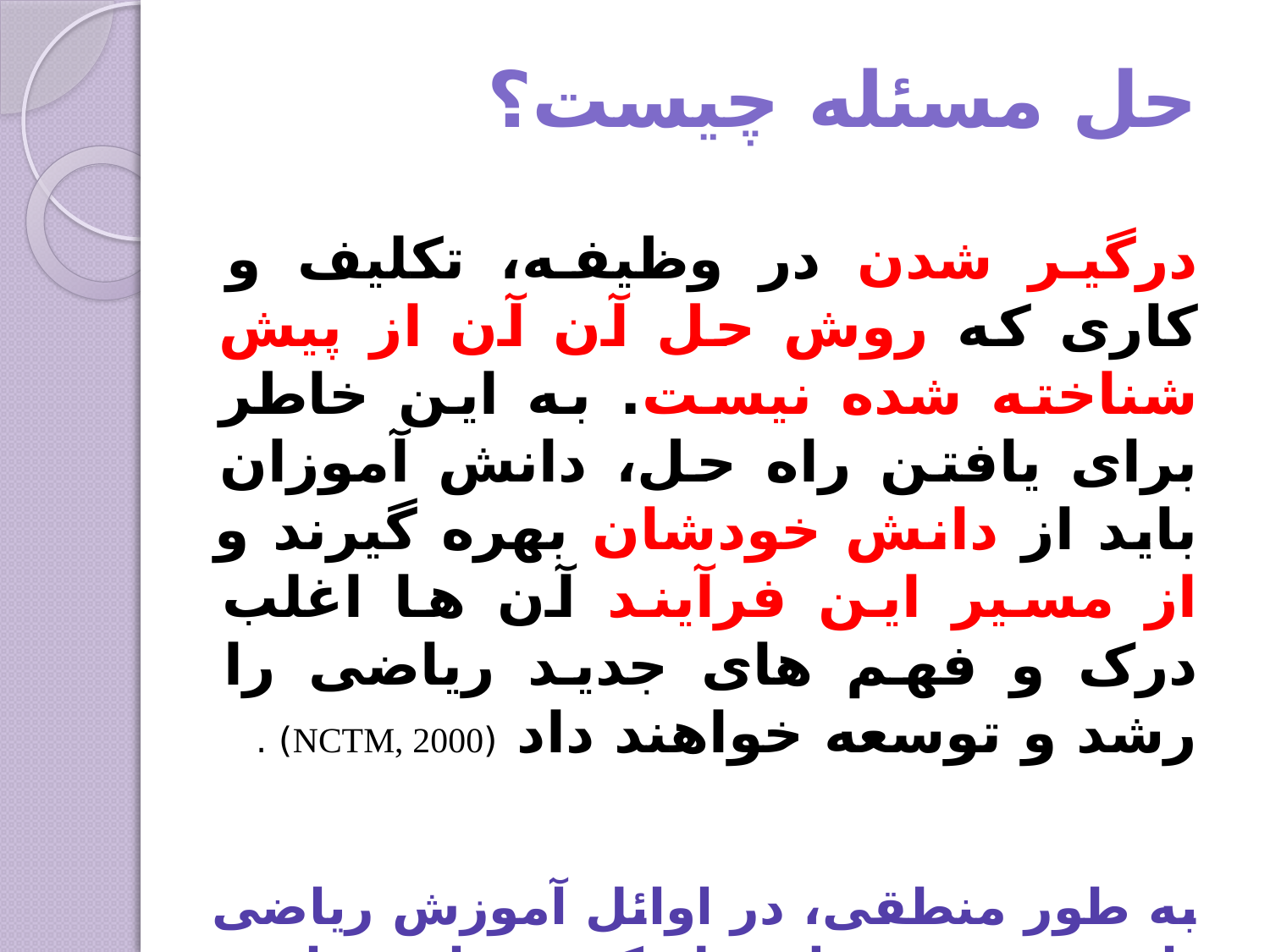

# حل مسئله چیست؟
درگیر شدن در وظیفه، تکلیف و کاری که روش حل آن آن از پیش شناخته شده نیست. به این خاطر برای یافتن راه حل، دانش آموزان باید از دانش خودشان بهره گیرند و از مسیر این فرآیند آن ها اغلب درک و فهم های جدید ریاضی را رشد و توسعه خواهند داد (NCTM, 2000) .

به طور منطقی، در اوائل آموزش ریاضی باید روش مسئله حل کردن را به دانش آموزان یاد داد (شونفیلد).